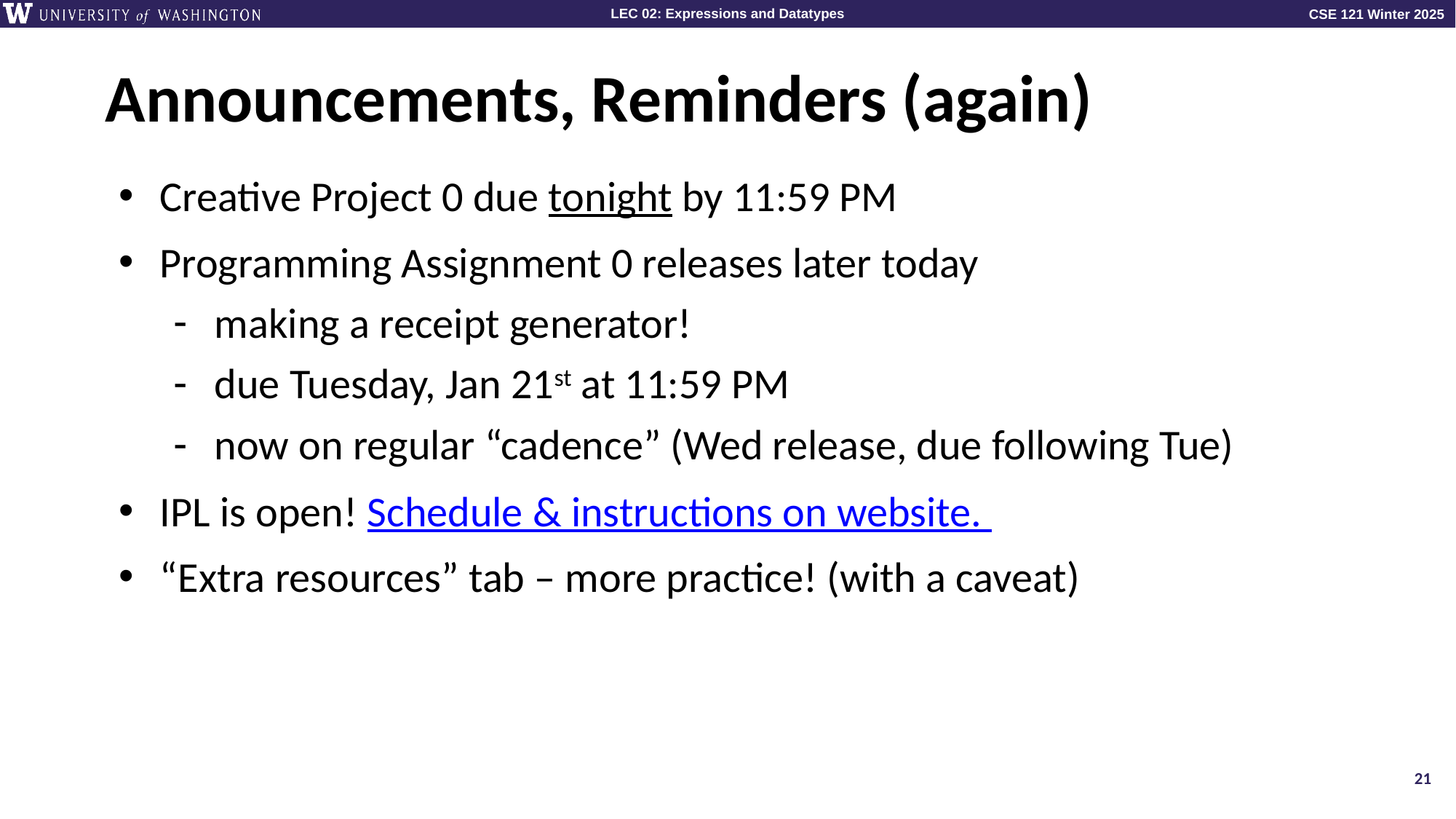

# Announcements, Reminders (again)
Creative Project 0 due tonight by 11:59 PM
Programming Assignment 0 releases later today
making a receipt generator!
due Tuesday, Jan 21st at 11:59 PM
now on regular “cadence” (Wed release, due following Tue)
IPL is open! Schedule & instructions on website.
“Extra resources” tab – more practice! (with a caveat)
21